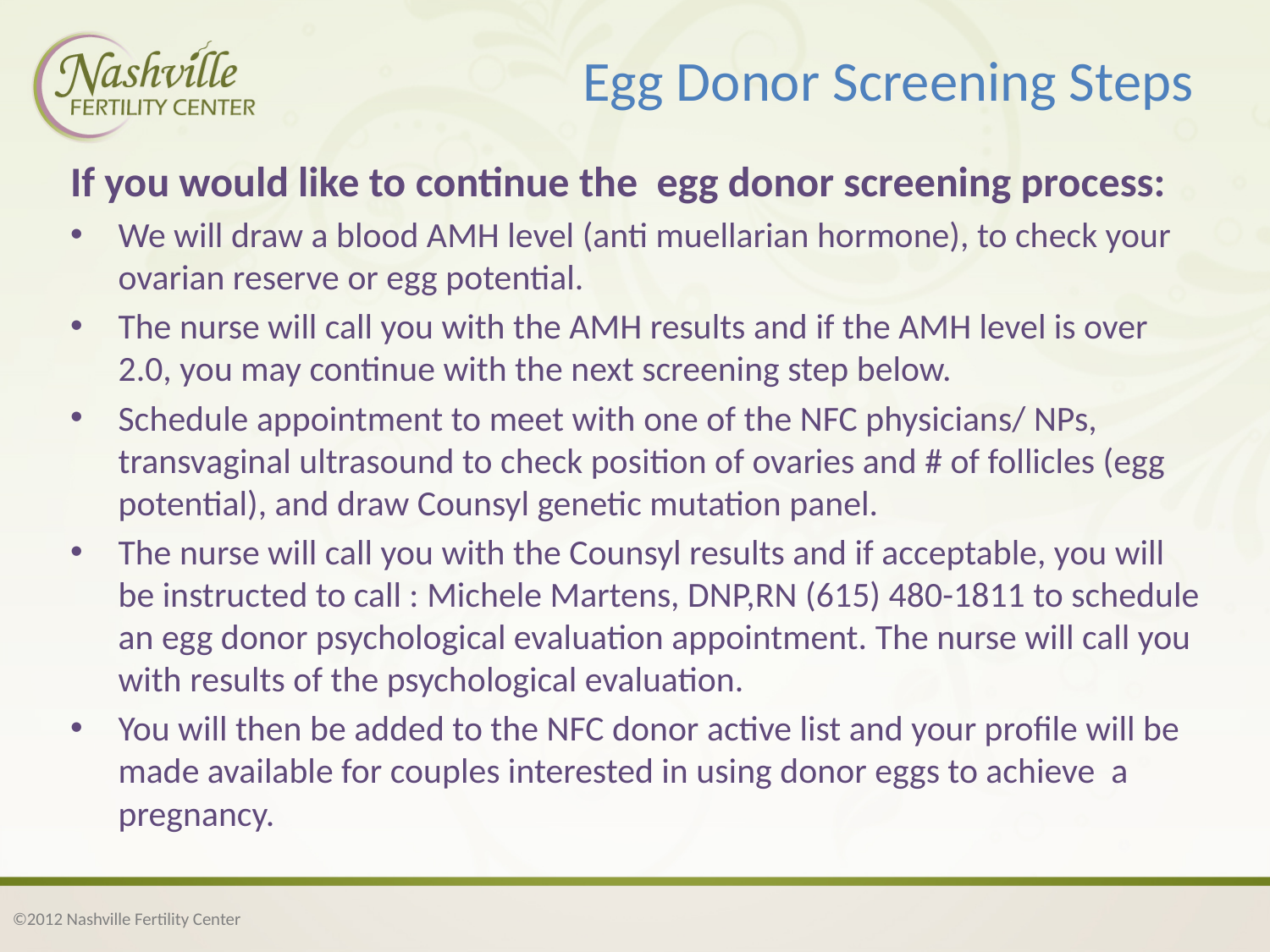

# Egg Donor Screening Steps
If you would like to continue the  egg donor screening process:
We will draw a blood AMH level (anti muellarian hormone), to check your ovarian reserve or egg potential.
The nurse will call you with the AMH results and if the AMH level is over 2.0, you may continue with the next screening step below.
Schedule appointment to meet with one of the NFC physicians/ NPs, transvaginal ultrasound to check position of ovaries and # of follicles (egg potential), and draw Counsyl genetic mutation panel.
The nurse will call you with the Counsyl results and if acceptable, you will be instructed to call : Michele Martens, DNP,RN (615) 480-1811 to schedule an egg donor psychological evaluation appointment. The nurse will call you with results of the psychological evaluation.
You will then be added to the NFC donor active list and your profile will be made available for couples interested in using donor eggs to achieve  a pregnancy.